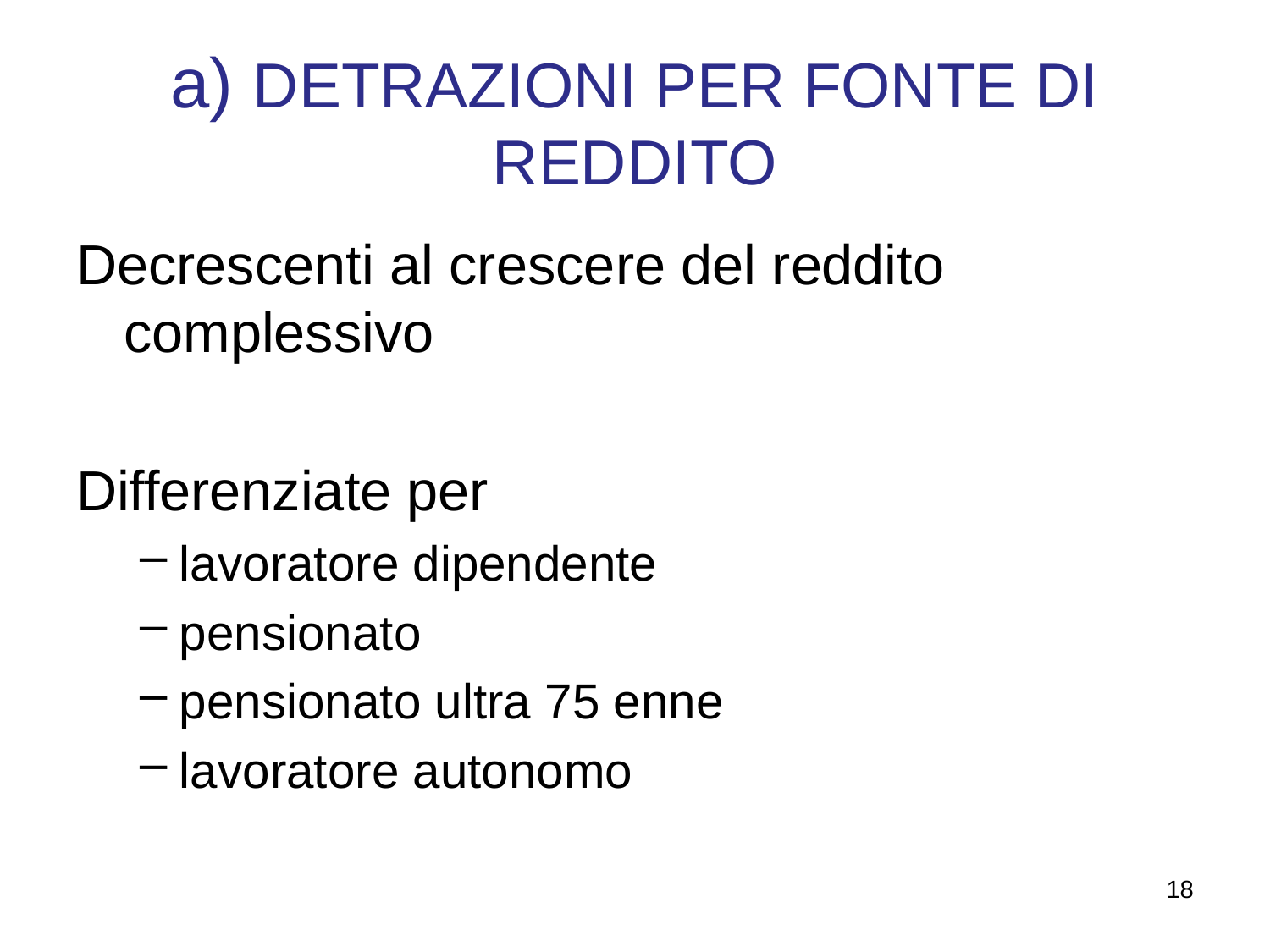

a) DETRAZIONI PER FONTE DI REDDITO
Decrescenti al crescere del reddito complessivo

Differenziate per
lavoratore dipendente
pensionato
pensionato ultra 75 enne
lavoratore autonomo

18